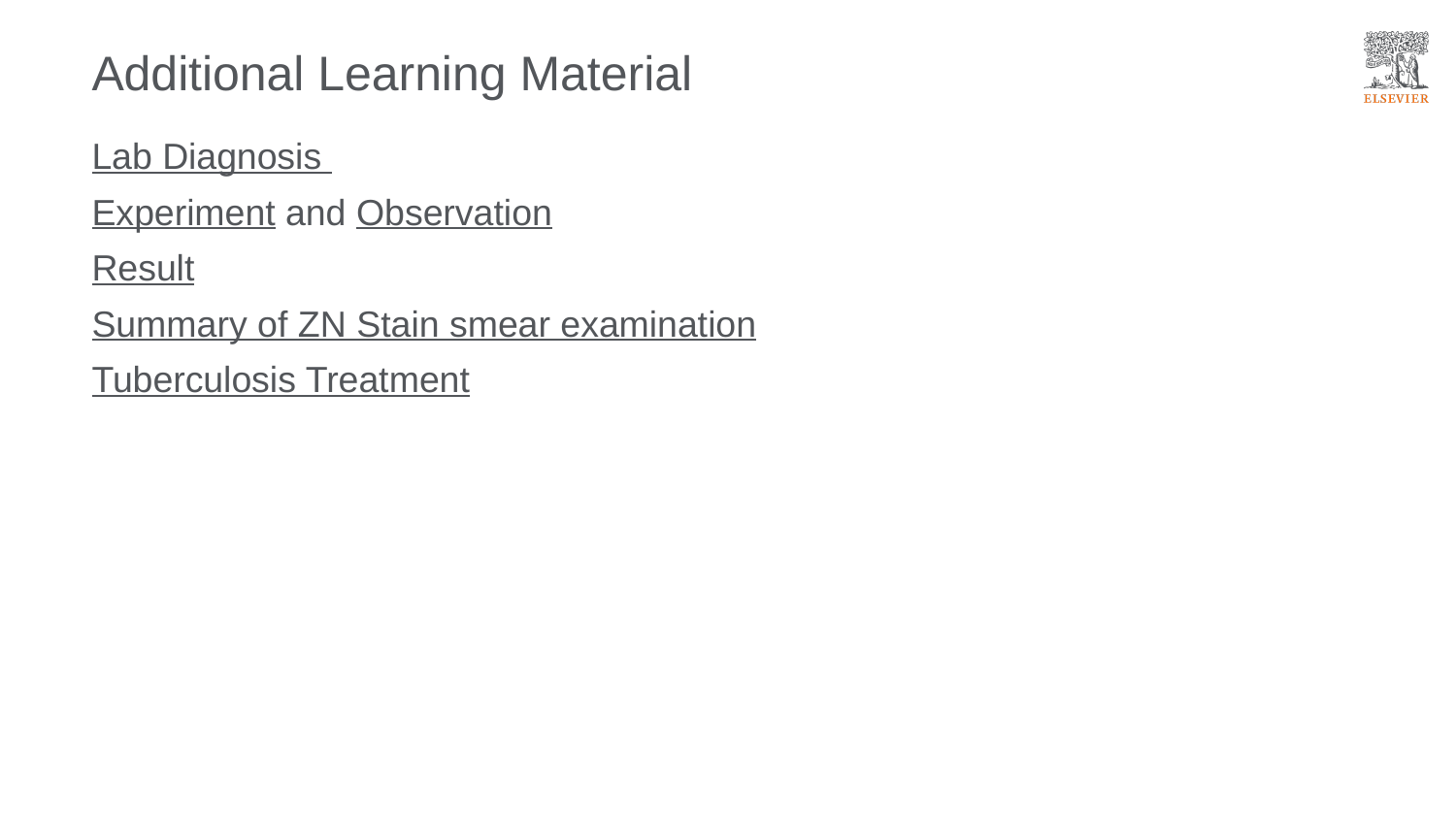

# Additional Learning Material
Lab Diagnosis
Experiment and Observation
Result
Summary of ZN Stain smear examination
Tuberculosis Treatment